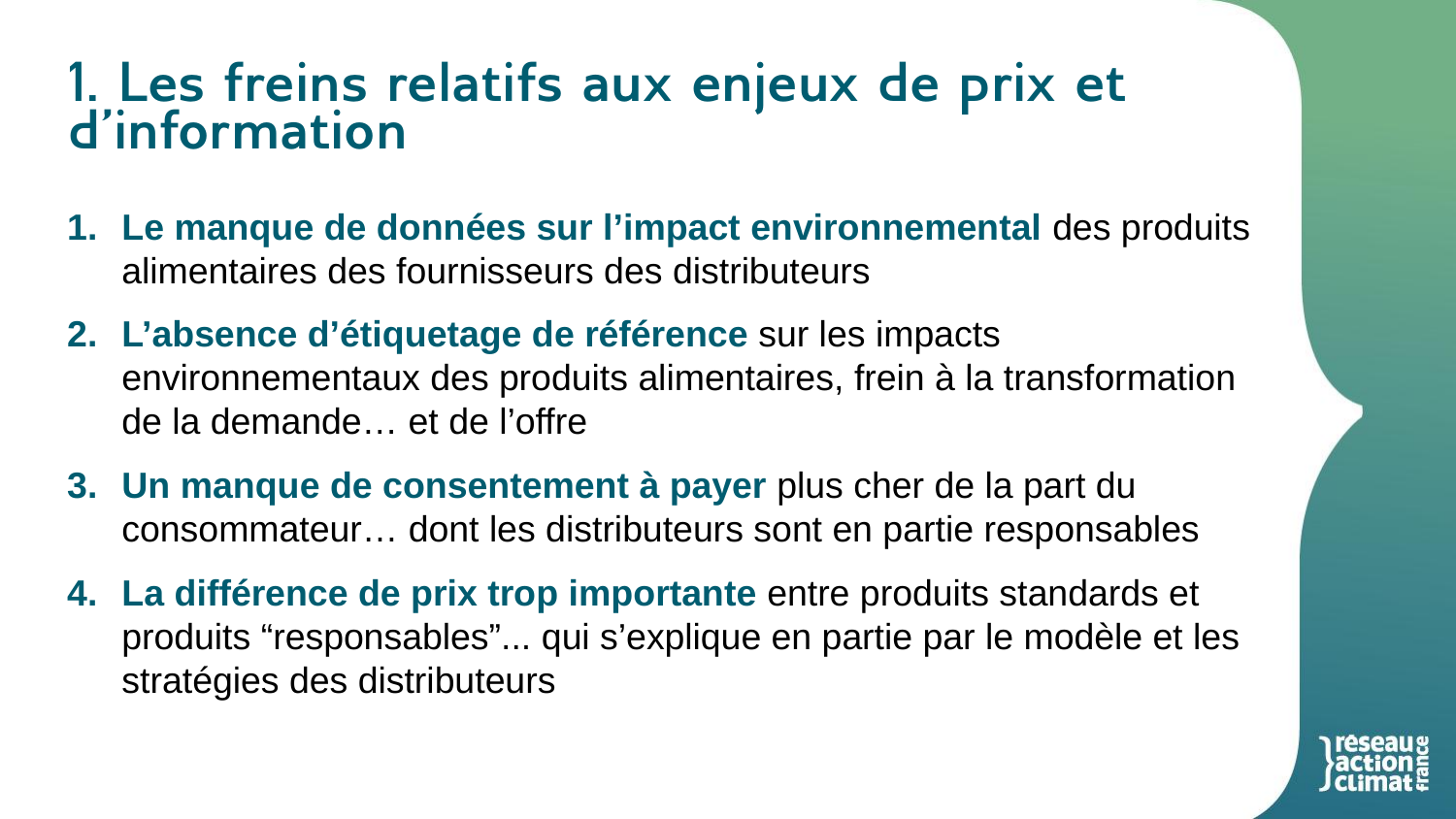

1. Les freins relatifs aux enjeux de prix et d’information
Le manque de données sur l’impact environnemental des produits alimentaires des fournisseurs des distributeurs
L’absence d’étiquetage de référence sur les impacts environnementaux des produits alimentaires, frein à la transformation de la demande… et de l’offre
Un manque de consentement à payer plus cher de la part du consommateur… dont les distributeurs sont en partie responsables
La différence de prix trop importante entre produits standards et produits “responsables”... qui s’explique en partie par le modèle et les stratégies des distributeurs